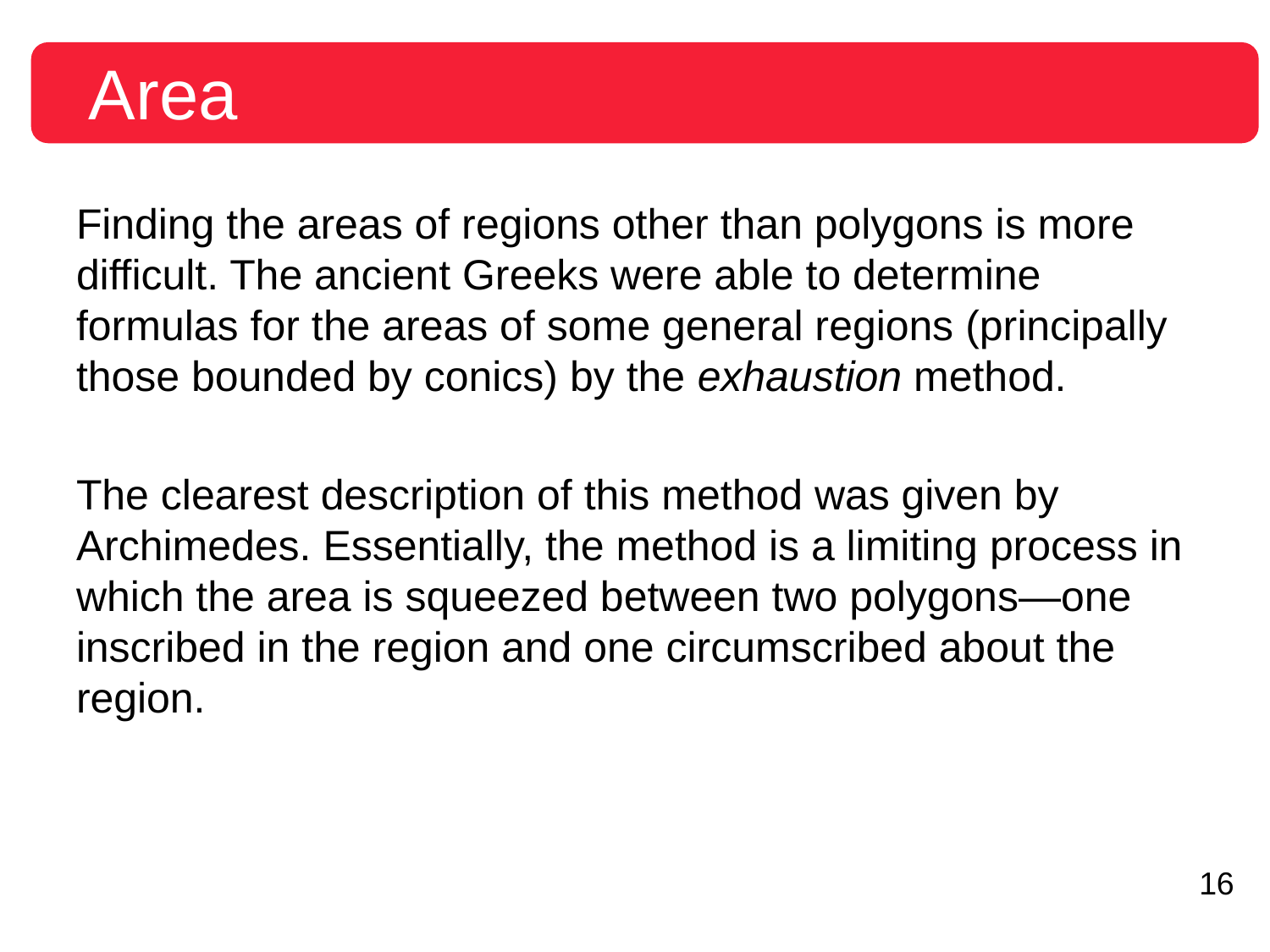

# Area
Finding the areas of regions other than polygons is more difficult. The ancient Greeks were able to determine formulas for the areas of some general regions (principally those bounded by conics) by the exhaustion method.

The clearest description of this method was given by Archimedes. Essentially, the method is a limiting process in which the area is squeezed between two polygons—one inscribed in the region and one circumscribed about the region.